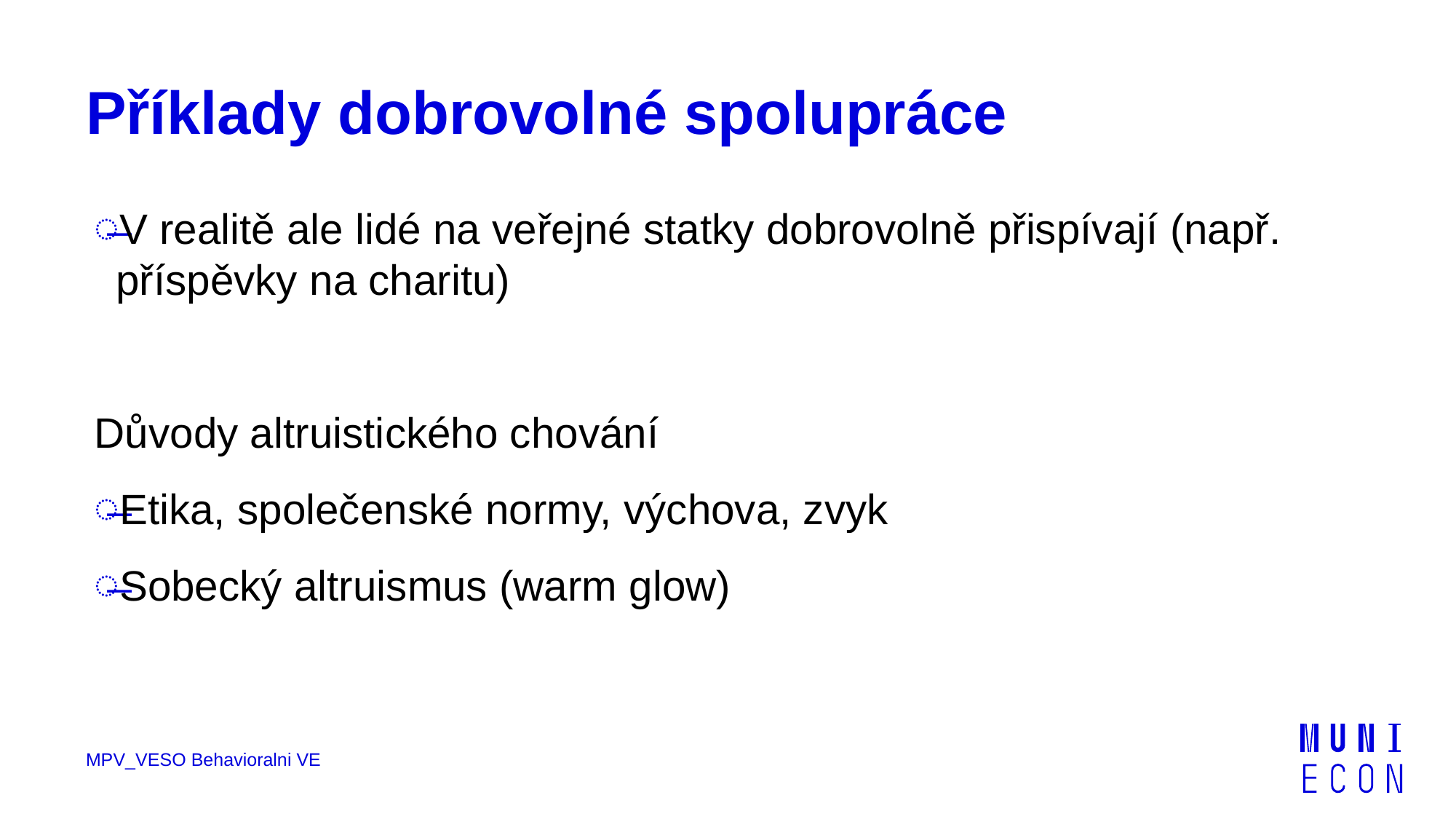

# Příklady dobrovolné spolupráce
V realitě ale lidé na veřejné statky dobrovolně přispívají (např. příspěvky na charitu)

Důvody altruistického chování
Etika, společenské normy, výchova, zvyk
Sobecký altruismus (warm glow)
MPV_VESO Behavioralni VE